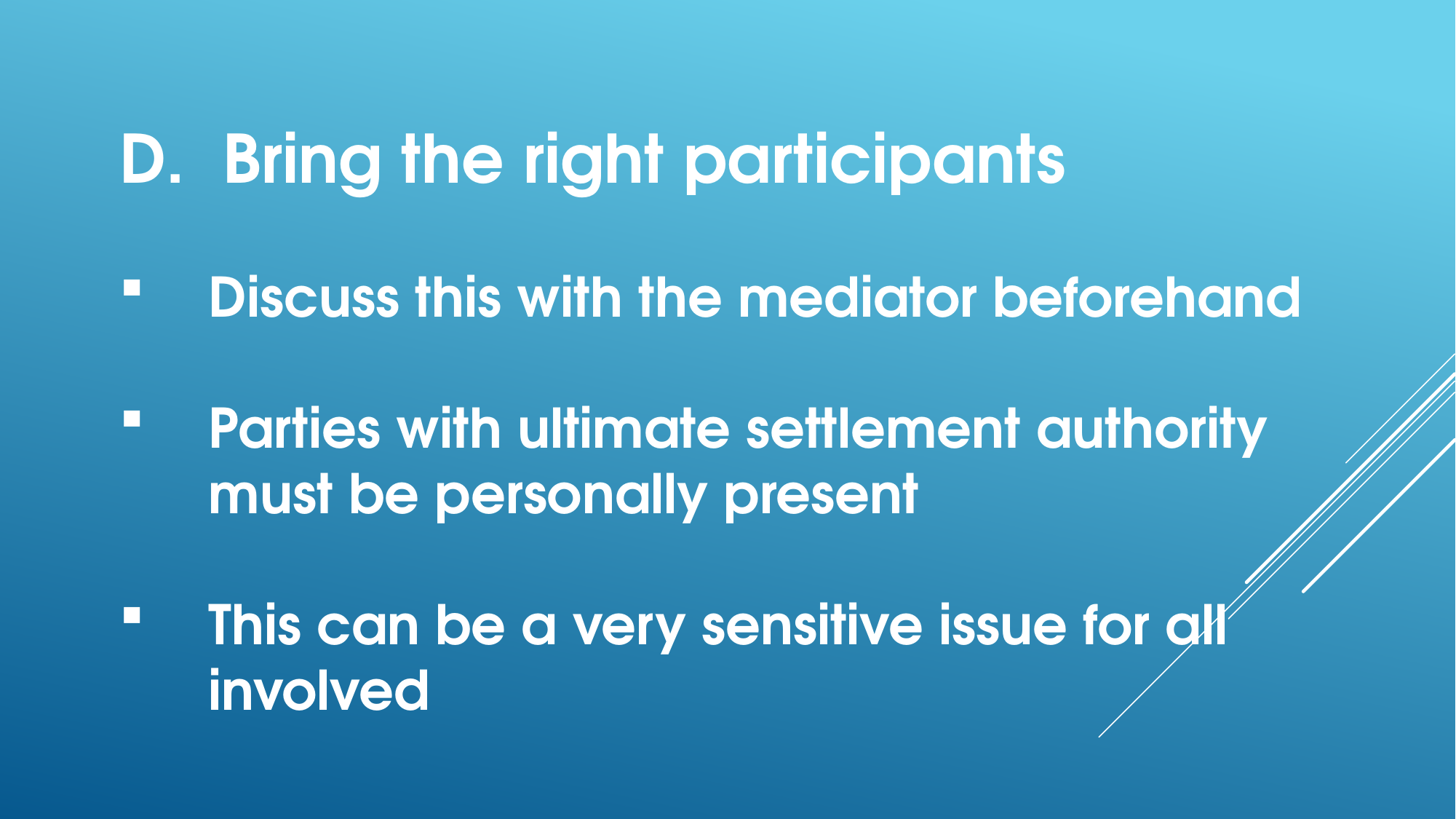

D.  Bring the right participants

Discuss this with the mediator beforehand

Parties with ultimate settlement authority must be personally present

This can be a very sensitive issue for all involved